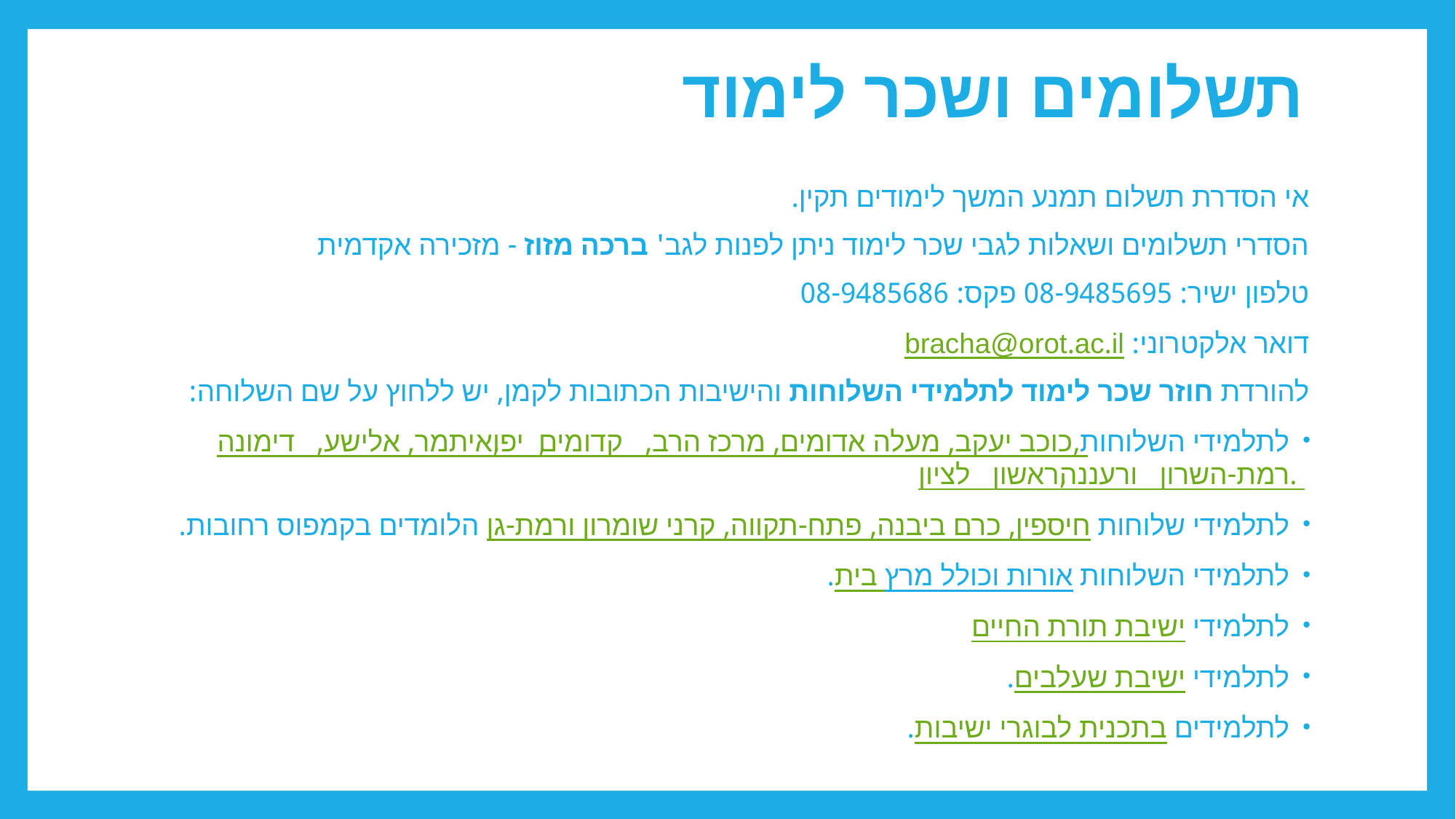

# תשלומים ושכר לימוד
אי הסדרת תשלום תמנע המשך לימודים תקין.
הסדרי תשלומים ושאלות לגבי שכר לימוד ניתן לפנות לגב' ברכה מזוז - מזכירה אקדמית
טלפון ישיר: 08-9485695 פקס: 08-9485686
דואר אלקטרוני: bracha@orot.ac.il
להורדת חוזר שכר לימוד לתלמידי השלוחות והישיבות הכתובות לקמן, יש ללחוץ על שם השלוחה:
לתלמידי השלוחות איתמר, אלישע, דימונה, יפו, כוכב יעקב, מעלה אדומים, מרכז הרב, קדומים, ראשון לציון, רמת-השרון ורעננה.
לתלמידי שלוחות חיספין, כרם ביבנה, פתח-תקווה, קרני שומרון ורמת-גן הלומדים בקמפוס רחובות.
לתלמידי השלוחות בית אורות וכולל מרץ.
לתלמידי ישיבת תורת החיים
לתלמידי ישיבת שעלבים.
לתלמידים בתכנית לבוגרי ישיבות.